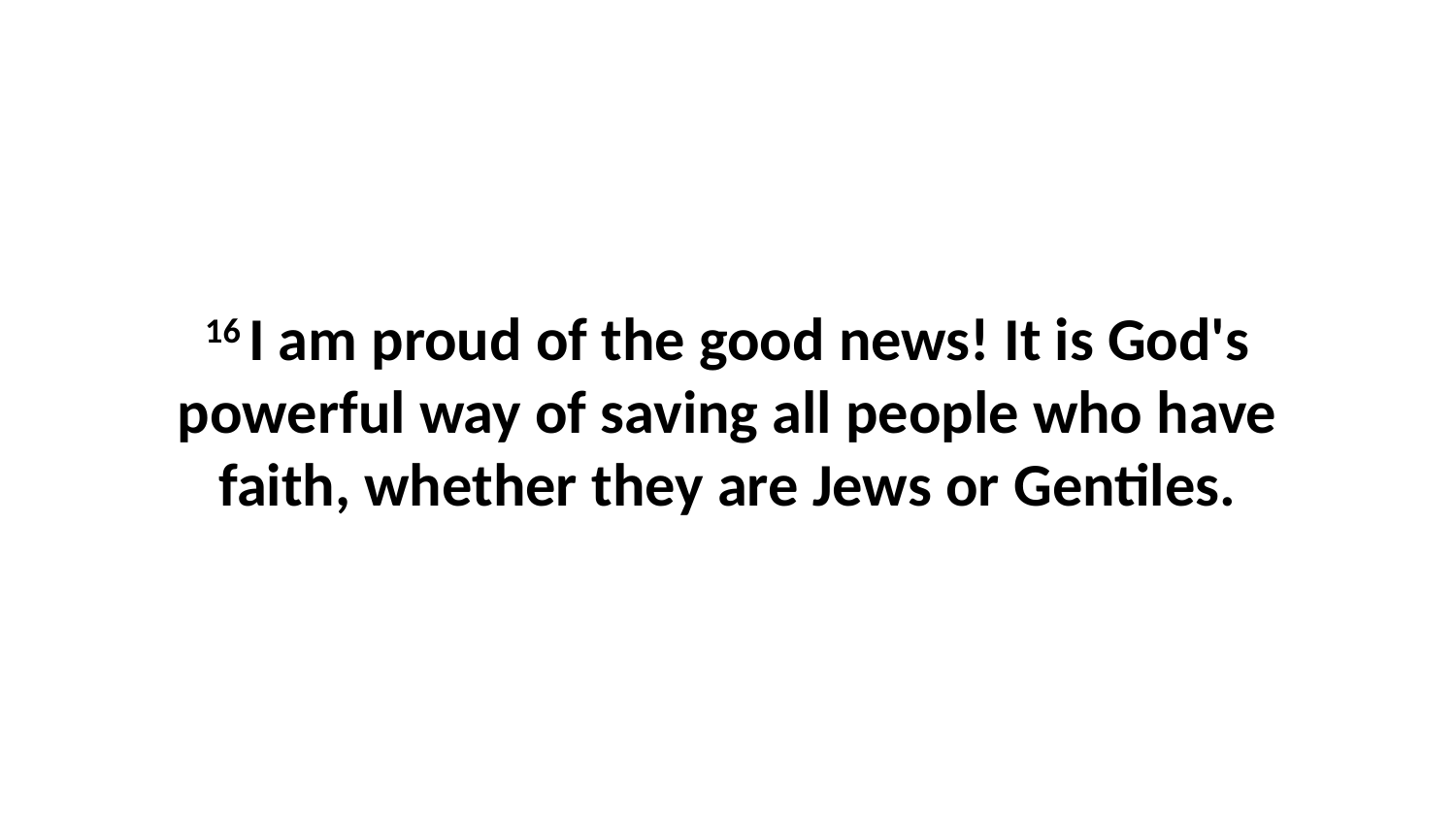

16 I am proud of the good news! It is God's powerful way of saving all people who have faith, whether they are Jews or Gentiles.